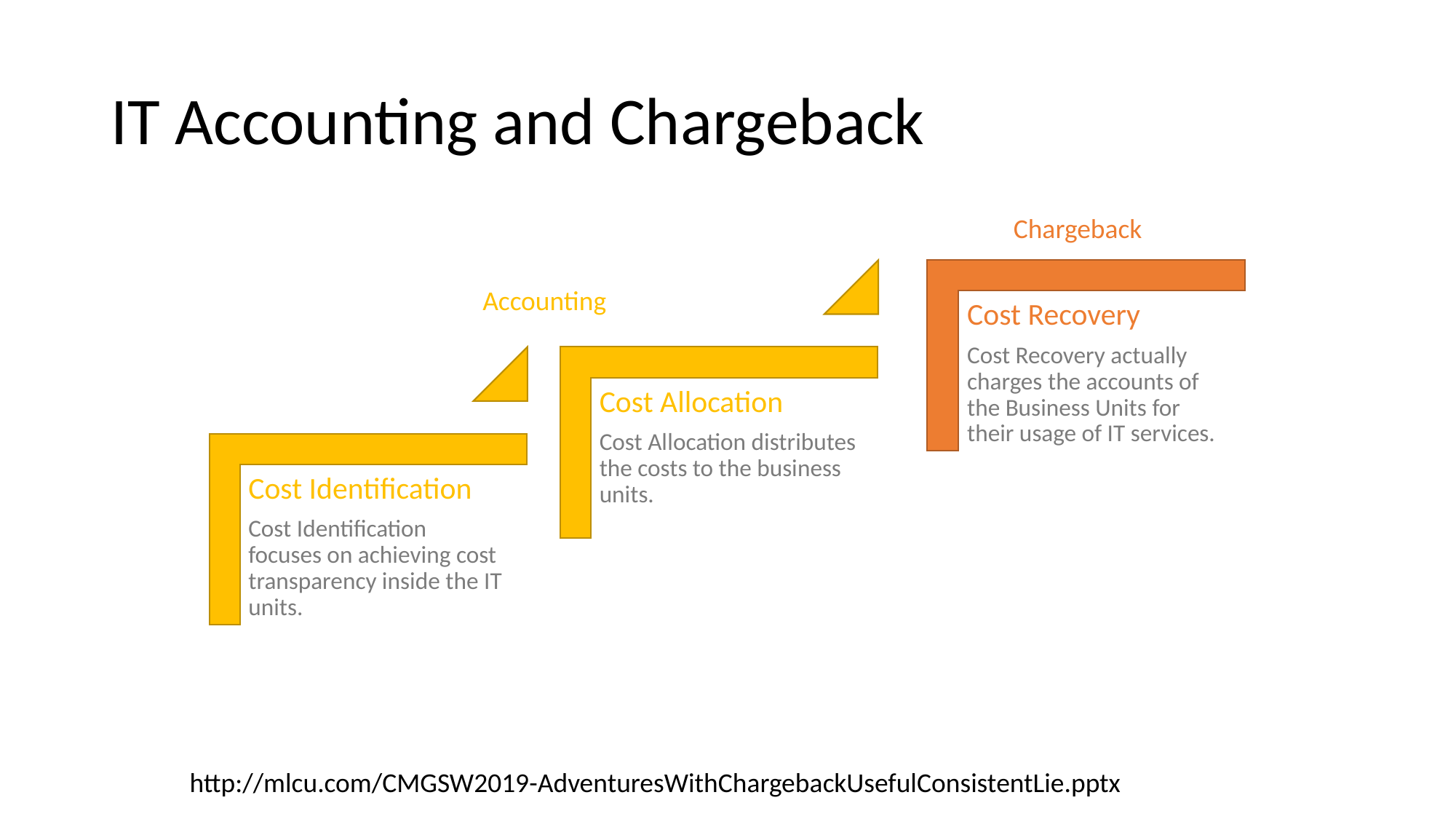

# IT Accounting and Chargeback
Chargeback

Cost Recovery
Cost Recovery actually charges the accounts of the Business Units for their usage of IT services.

Cost Allocation
Cost Allocation distributes the costs to the business units.
Cost Identification
Cost Identification focuses on achieving cost transparency inside the IT units.
Accounting
http://mlcu.com/CMGSW2019-AdventuresWithChargebackUsefulConsistentLie.pptx